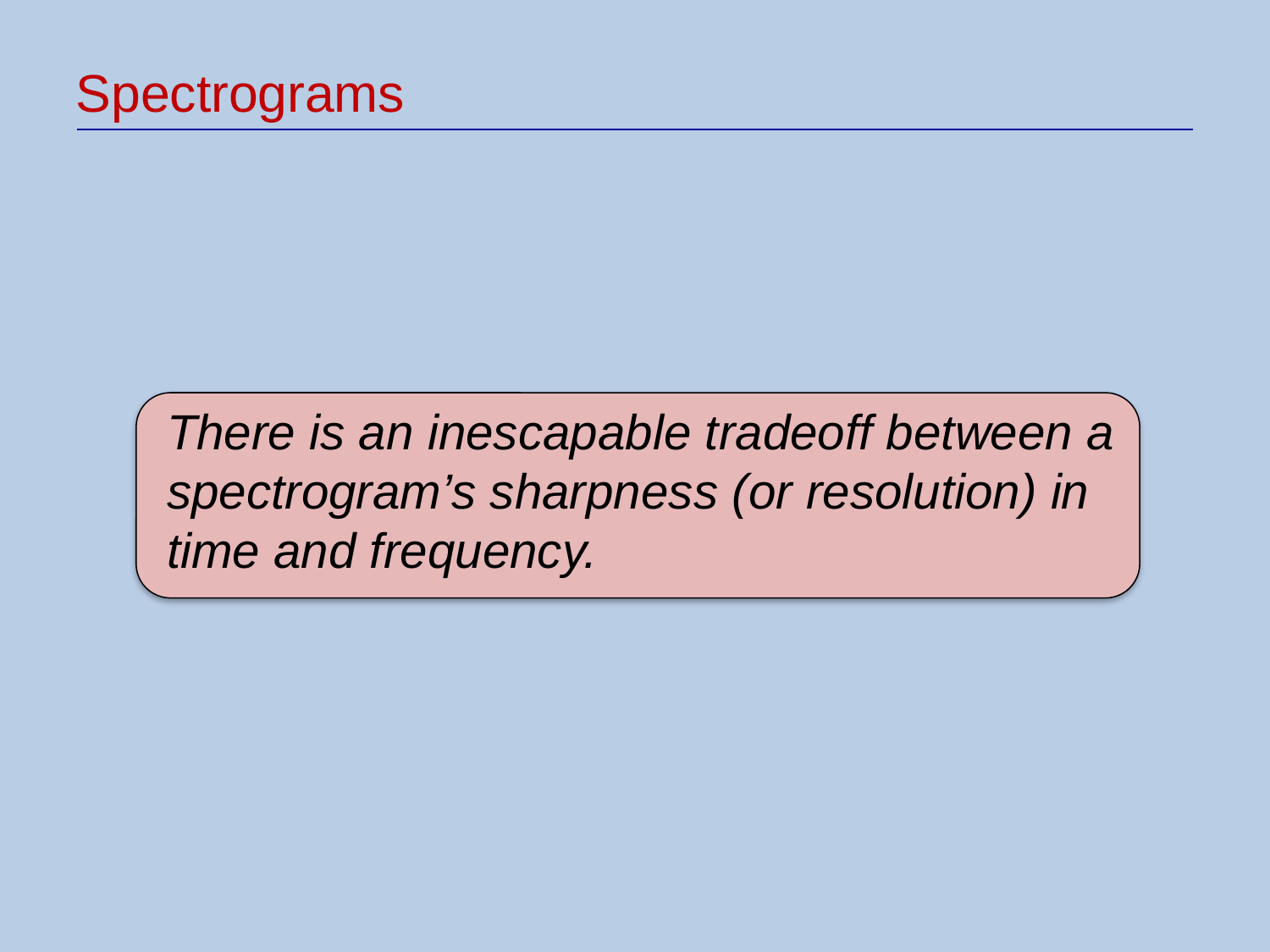

Spectrograms

There is an inescapable tradeoff between a spectrogram’s sharpness (or resolution) in time and frequency.